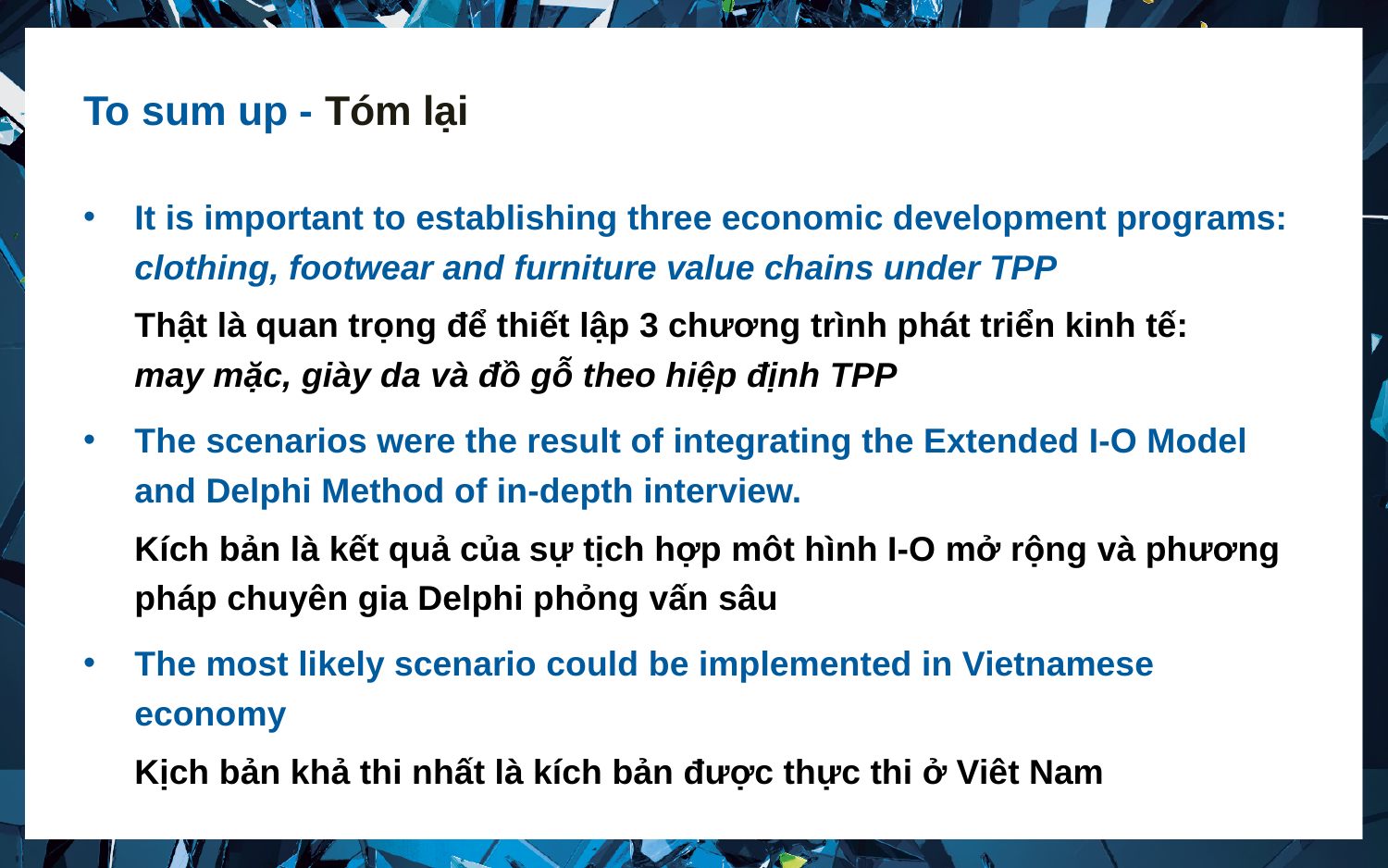

To sum up - Tóm lại

It is important to establishing three economic development programs: clothing, footwear and furniture value chains under TPP
	Thật là quan trọng để thiết lập 3 chương trình phát triển kinh tế:
may mặc, giày da và đồ gỗ theo hiệp định TPP
The scenarios were the result of integrating the Extended I-O Model and Delphi Method of in-depth interview.
	Kích bản là kết quả của sự tịch hợp môt hình I-O mở rộng và phương pháp chuyên gia Delphi phỏng vấn sâu
The most likely scenario could be implemented in Vietnamese economy
	Kịch bản khả thi nhất là kích bản được thực thi ở Viêt Nam